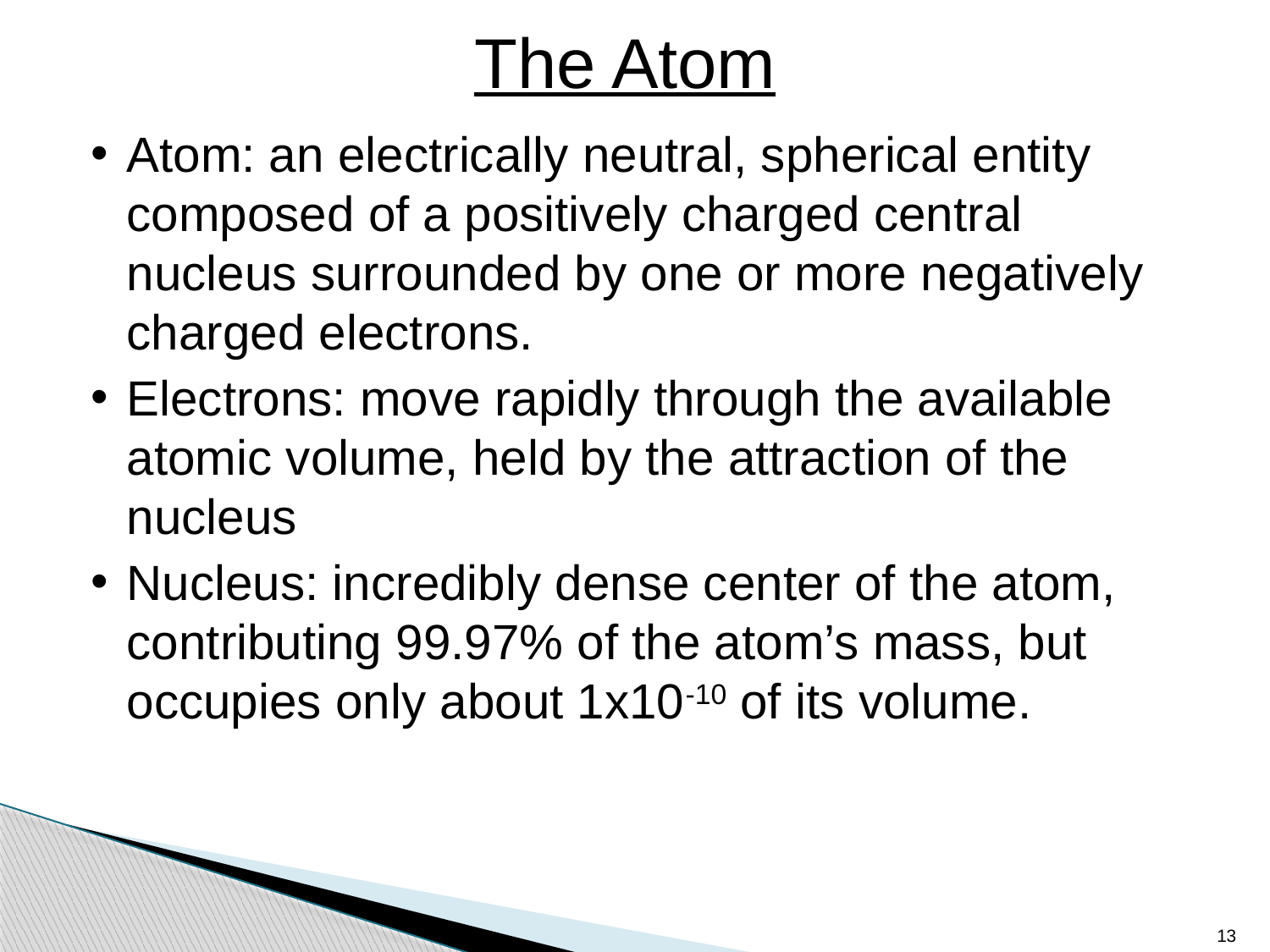

# The Atom
Atom: an electrically neutral, spherical entity composed of a positively charged central nucleus surrounded by one or more negatively charged electrons.
Electrons: move rapidly through the available atomic volume, held by the attraction of the nucleus
Nucleus: incredibly dense center of the atom, contributing 99.97% of the atom’s mass, but occupies only about 1x10-10 of its volume.
13